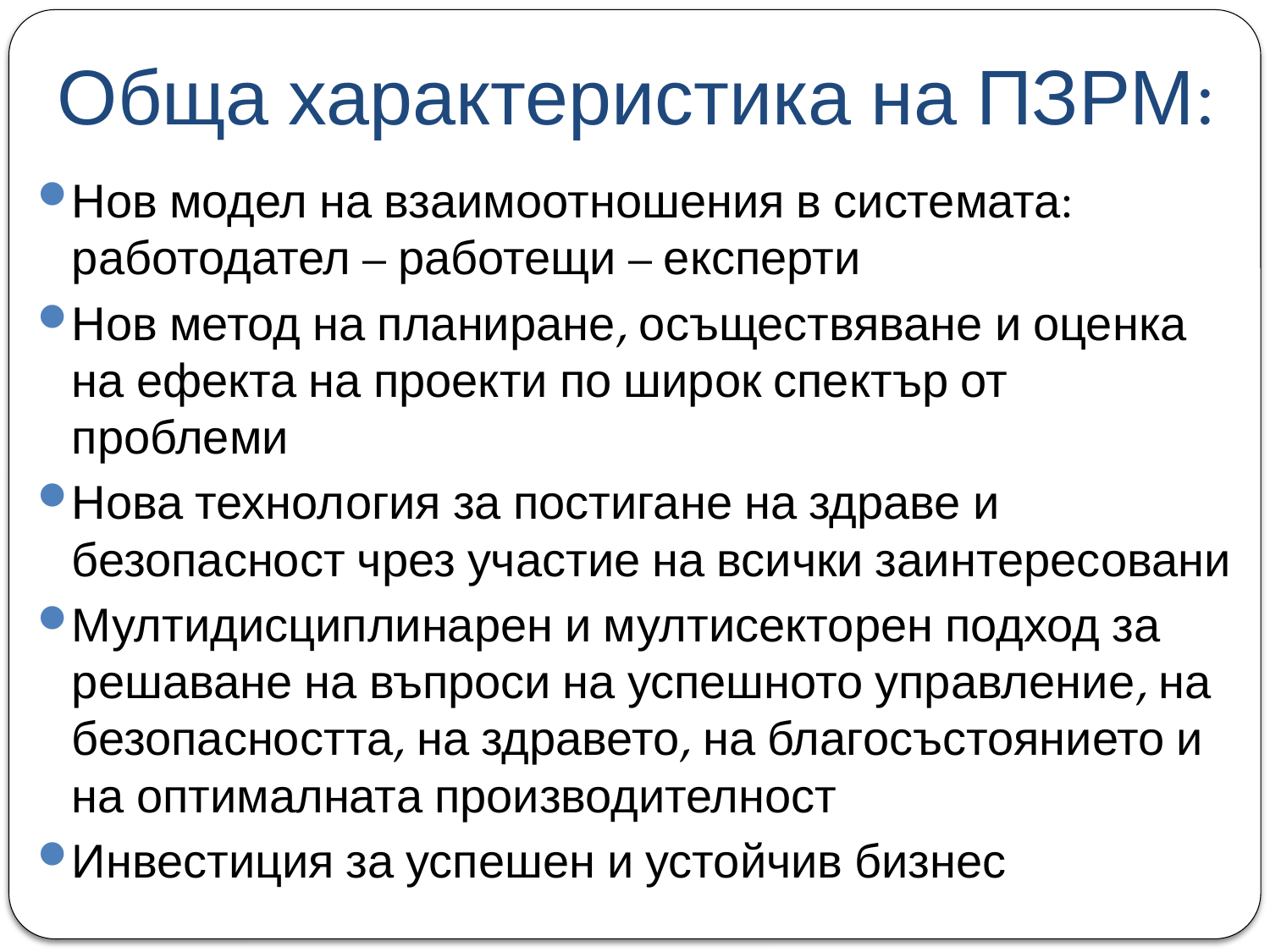

# Обща характеристика на ПЗРМ:

Нов модел на взаимоотношения в системата: работодател – работещи – експерти
Нов метод на планиране, осъществяване и оценка на ефекта на проекти по широк спектър от проблеми
Нова технология за постигане на здраве и безопасност чрез участие на всички заинтересовани
Мултидисциплинарен и мултисекторен подход за решаване на въпроси на успешното управление, на безопасността, на здравето, на благосъстоянието и на оптималната производителност
Инвестиция за успешен и устойчив бизнес